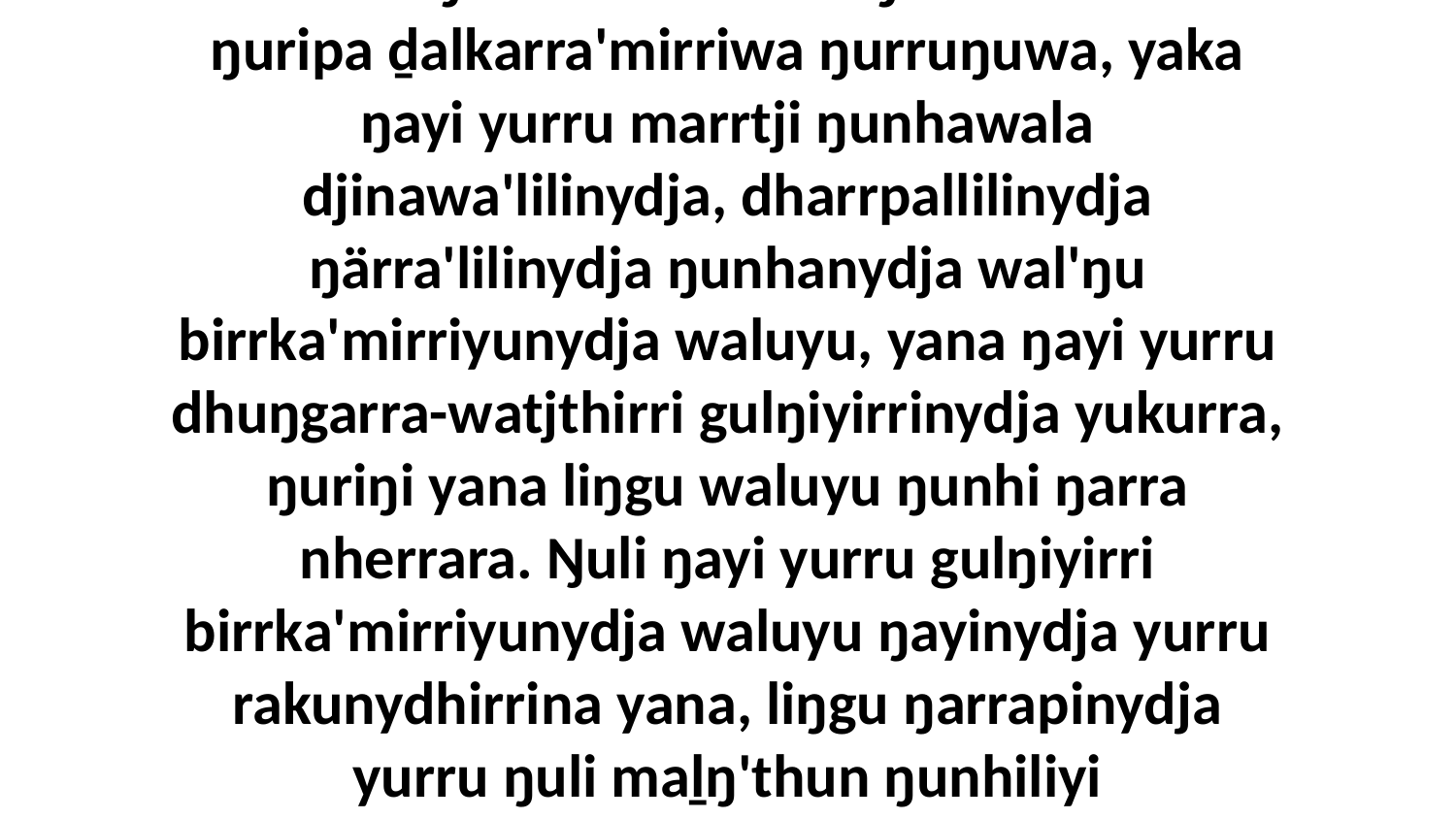

1-2 Bala ŋayi Garrayyu ḻakaraŋala bitjarrana Mawtjitjkala, “Ḻakaraŋa nhe yurru nhokalaŋuwa wäwa'mirriŋuwa Yärunba ŋuripa ḏalkarra'mirriwa ŋurruŋuwa, yaka ŋayi yurru marrtji ŋunhawala djinawa'lilinydja, dharrpallilinydja ŋärra'lilinydja ŋunhanydja wal'ŋu birrka'mirriyunydja waluyu, yana ŋayi yurru dhuŋgarra-watjthirri gulŋiyirrinydja yukurra, ŋuriŋi yana liŋgu waluyu ŋunhi ŋarra nherrara. Ŋuli ŋayi yurru gulŋiyirri birrka'mirriyunydja waluyu ŋayinydja yurru rakunydhirrina yana, liŋgu ŋarrapinydja yurru ŋuli maḻŋ'thun ŋunhiliyi waŋupini'ŋurana, garrwarnha wal'ŋu ŋunhilina yana Mel-wuyunaramirriŋurana Dhaḻakarrŋura.